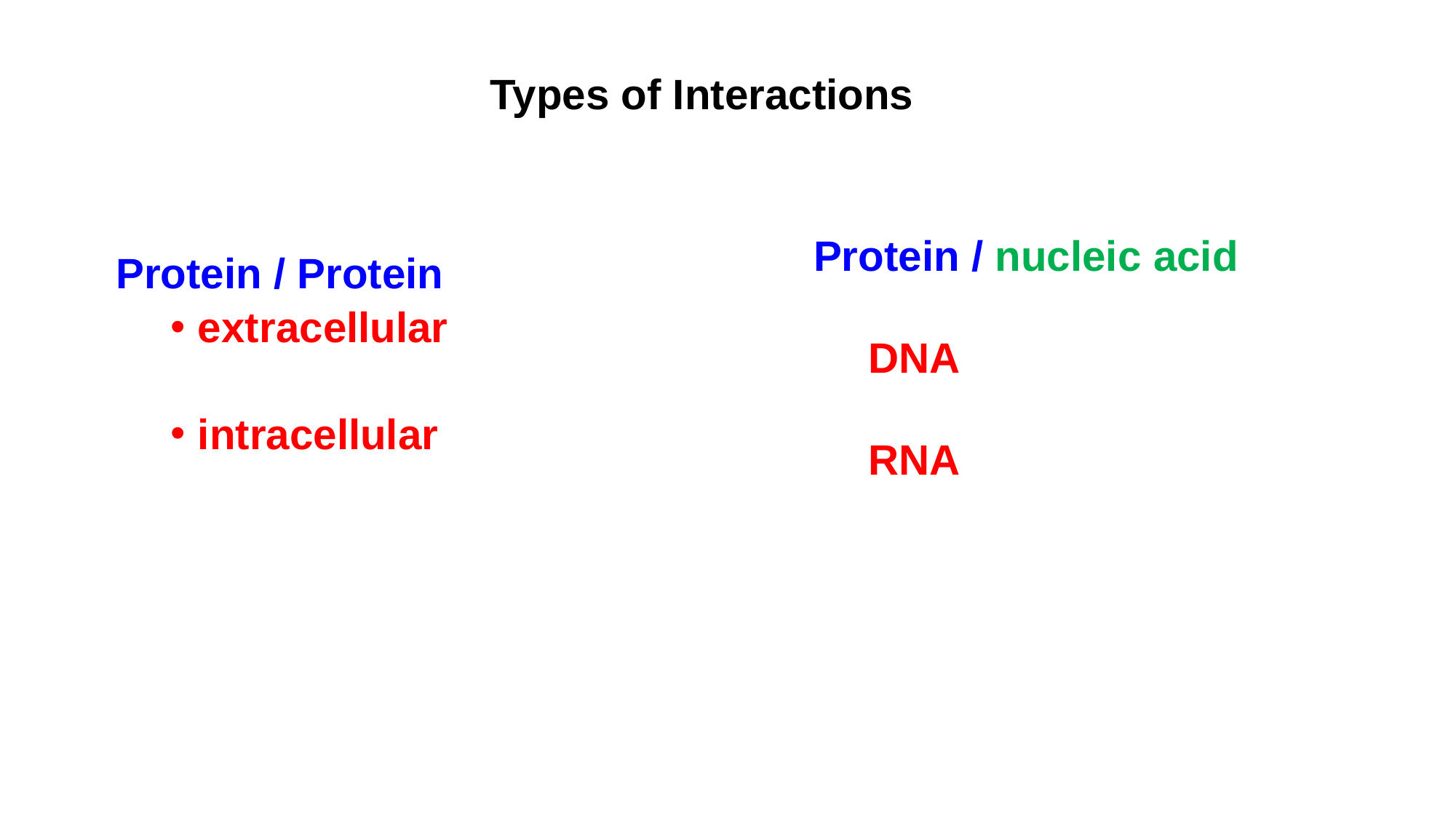

# Types of Interactions
Protein / nucleic acid

DNA

RNA
Protein / Protein
extracellular

intracellular